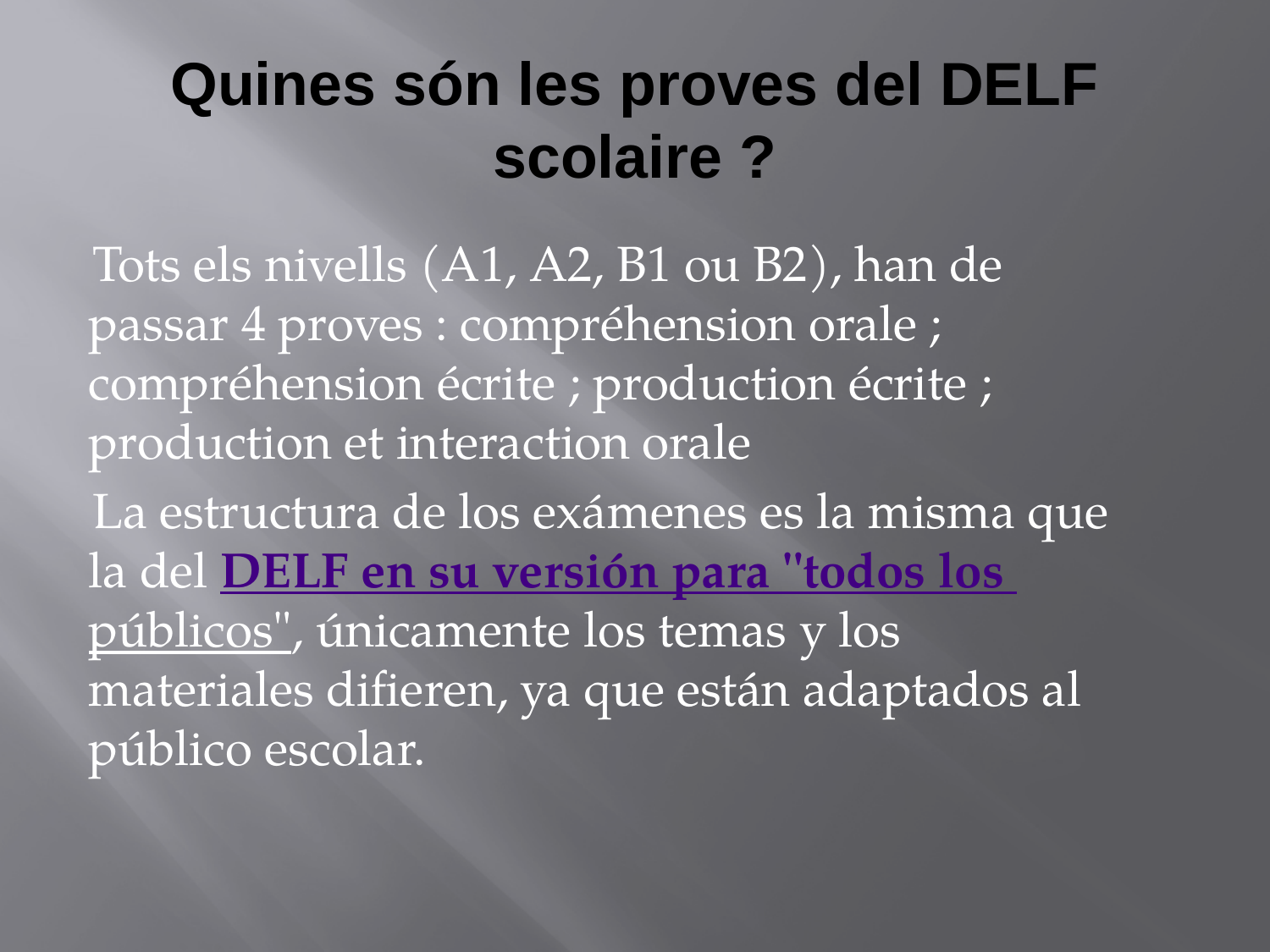

# Quines són les proves del DELF scolaire ?
     Tots els nivells (A1, A2, B1 ou B2), han de passar 4 proves : compréhension orale ; compréhension écrite ; production écrite ; production et interaction orale
     La estructura de los exámenes es la misma que la del DELF en su versión para "todos los públicos", únicamente los temas y los materiales difieren, ya que están adaptados al público escolar.